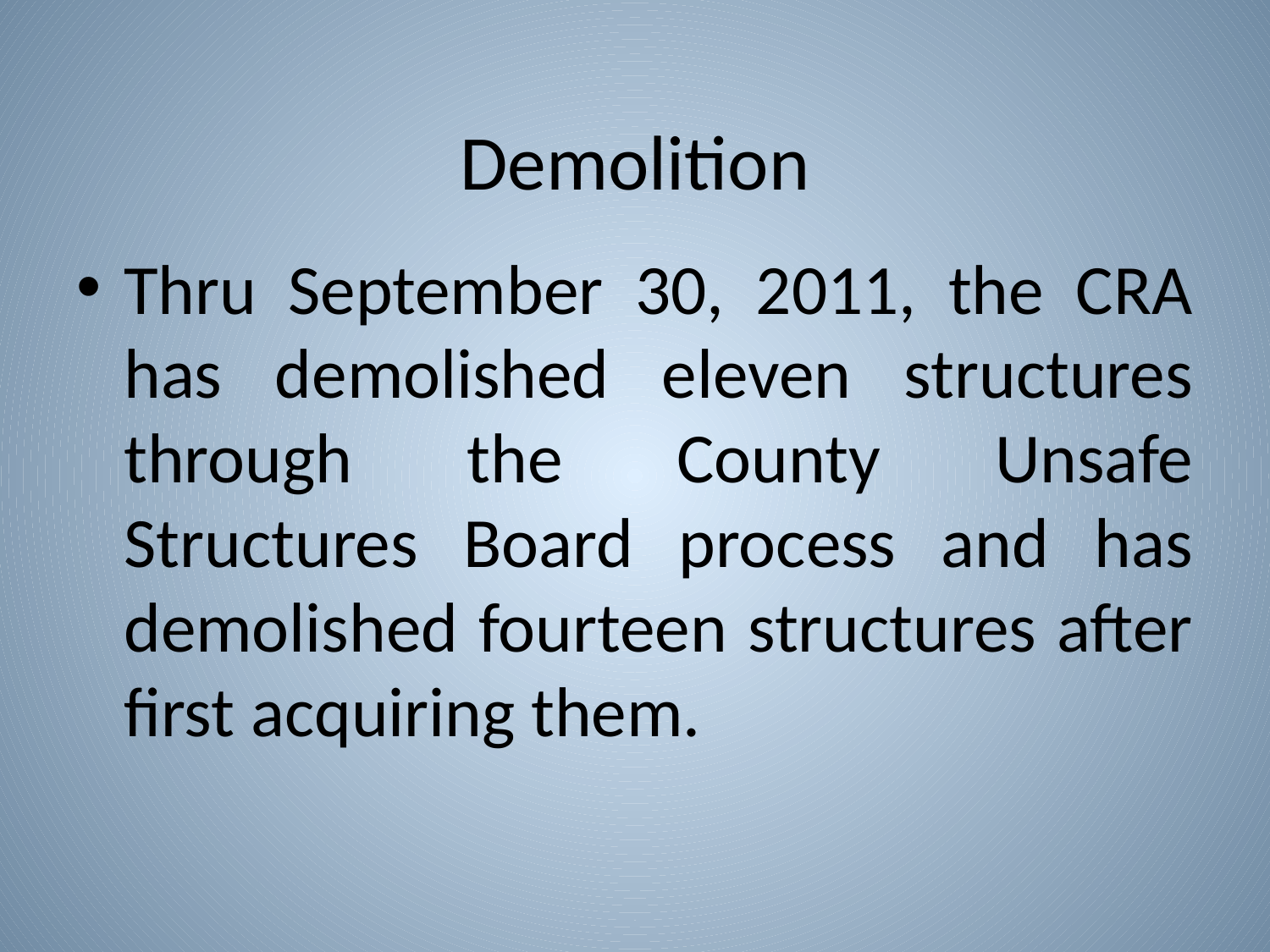

# Demolition
Thru September 30, 2011, the CRA has demolished eleven structures through the County Unsafe Structures Board process and has demolished fourteen structures after first acquiring them.